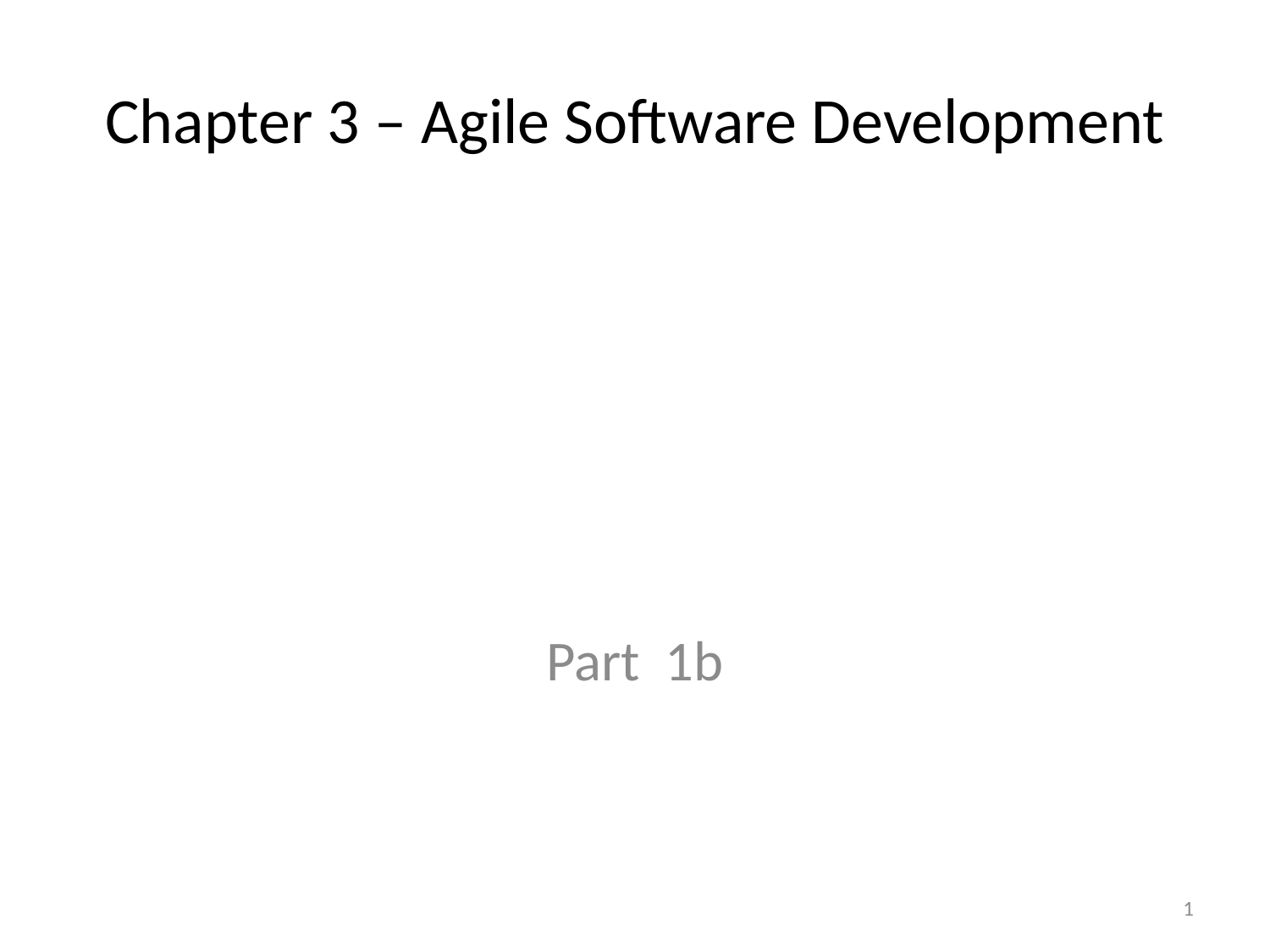

# Chapter 3 – Agile Software Development

Part  1b
1